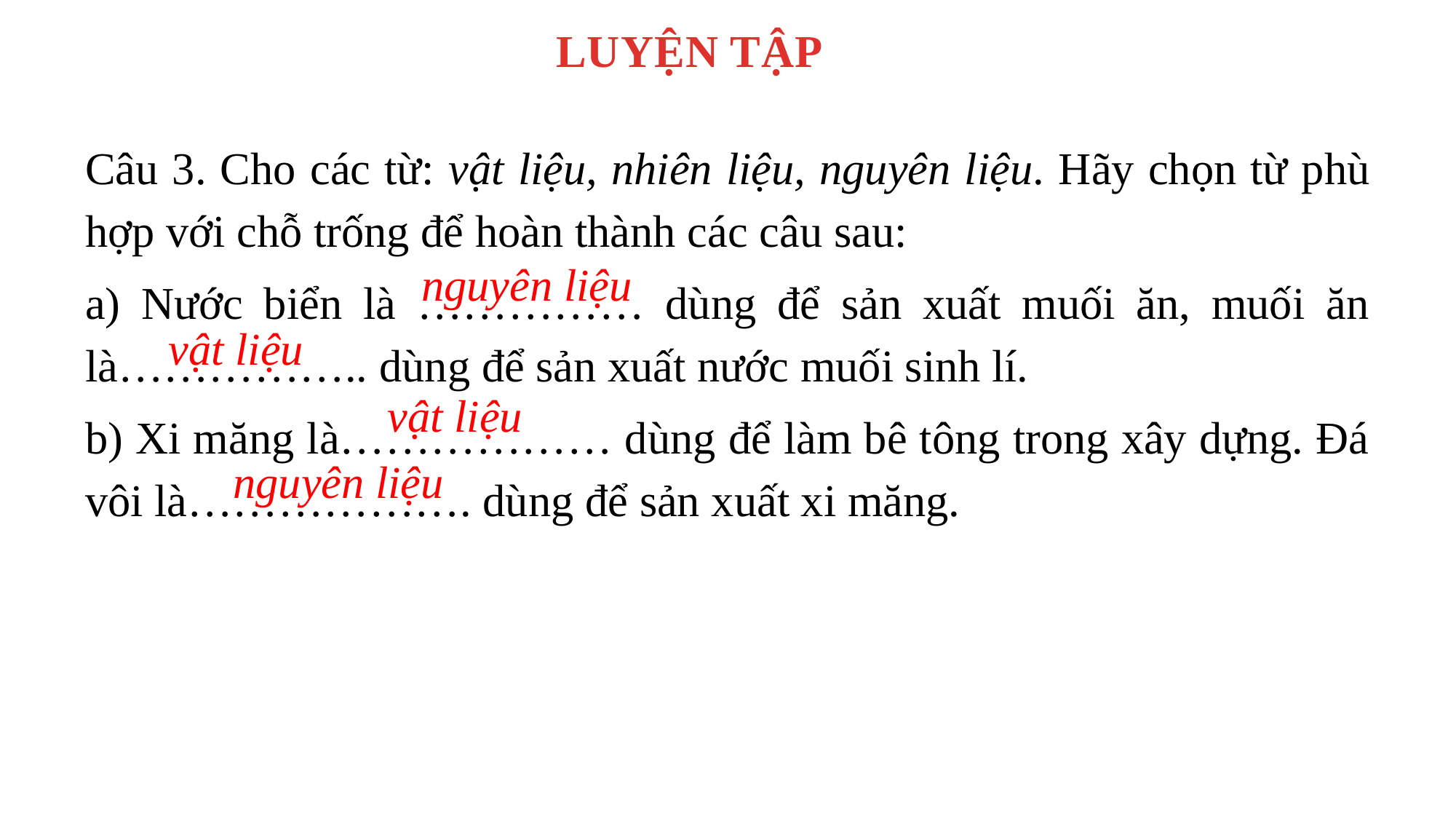

LUYỆN TẬP
Câu 3. Cho các từ: vật liệu, nhiên liệu, nguyên liệu. Hãy chọn từ phù hợp với chỗ trống để hoàn thành các câu sau:
a) Nước biển là …………… dùng để sản xuất muối ăn, muối ăn là…………….. dùng để sản xuất nước muối sinh lí.
b) Xi măng là……………… dùng để làm bê tông trong xây dựng. Đá vôi là………………. dùng để sản xuất xi măng.
nguyên liệu
vật liệu
vật liệu
nguyên liệu